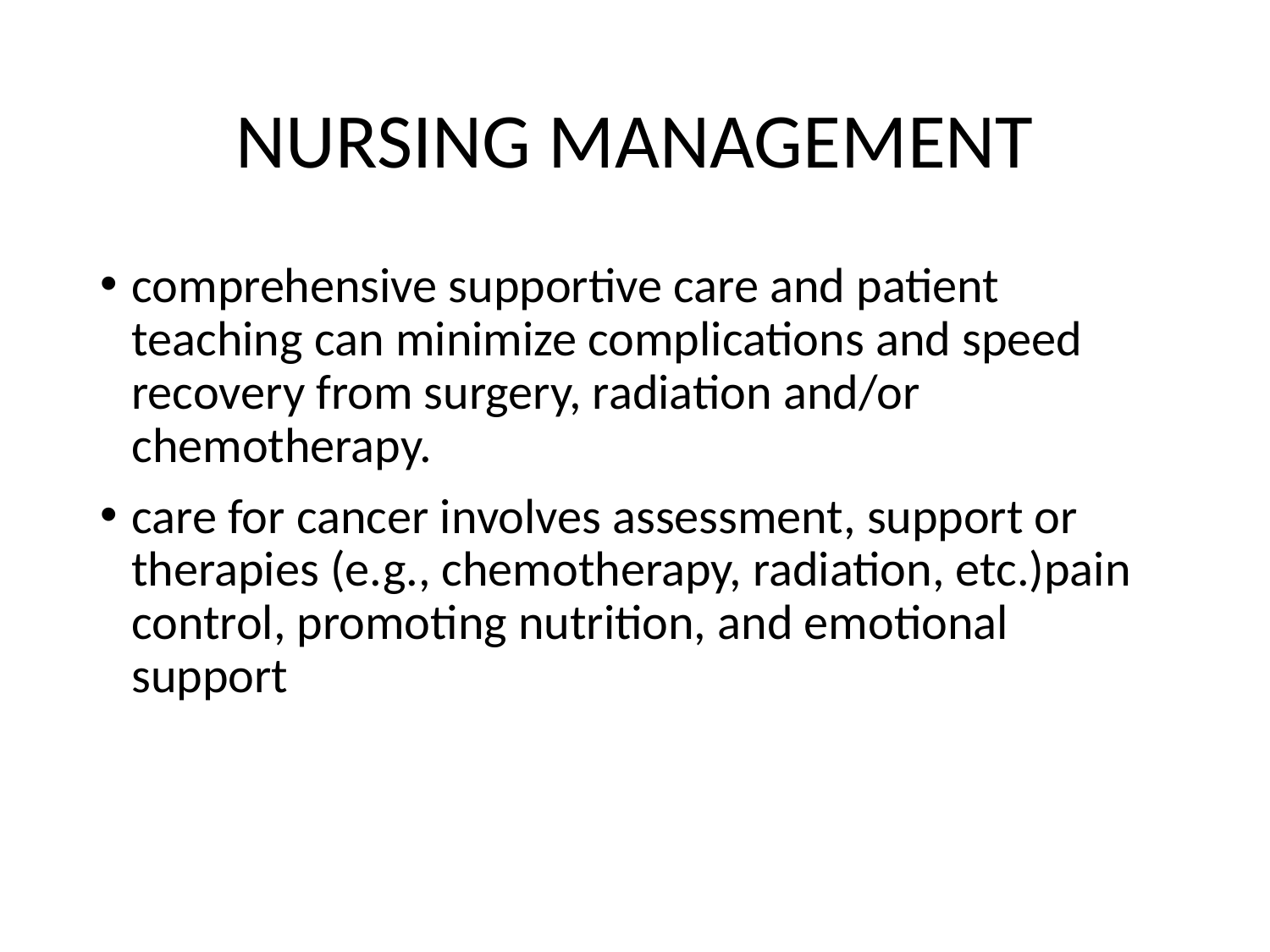

# NURSING MANAGEMENT
comprehensive supportive care and patient teaching can minimize complications and speed recovery from surgery, radiation and/or chemotherapy.
care for cancer involves assessment, support or therapies (e.g., chemotherapy, radiation, etc.)pain control, promoting nutrition, and emotional support